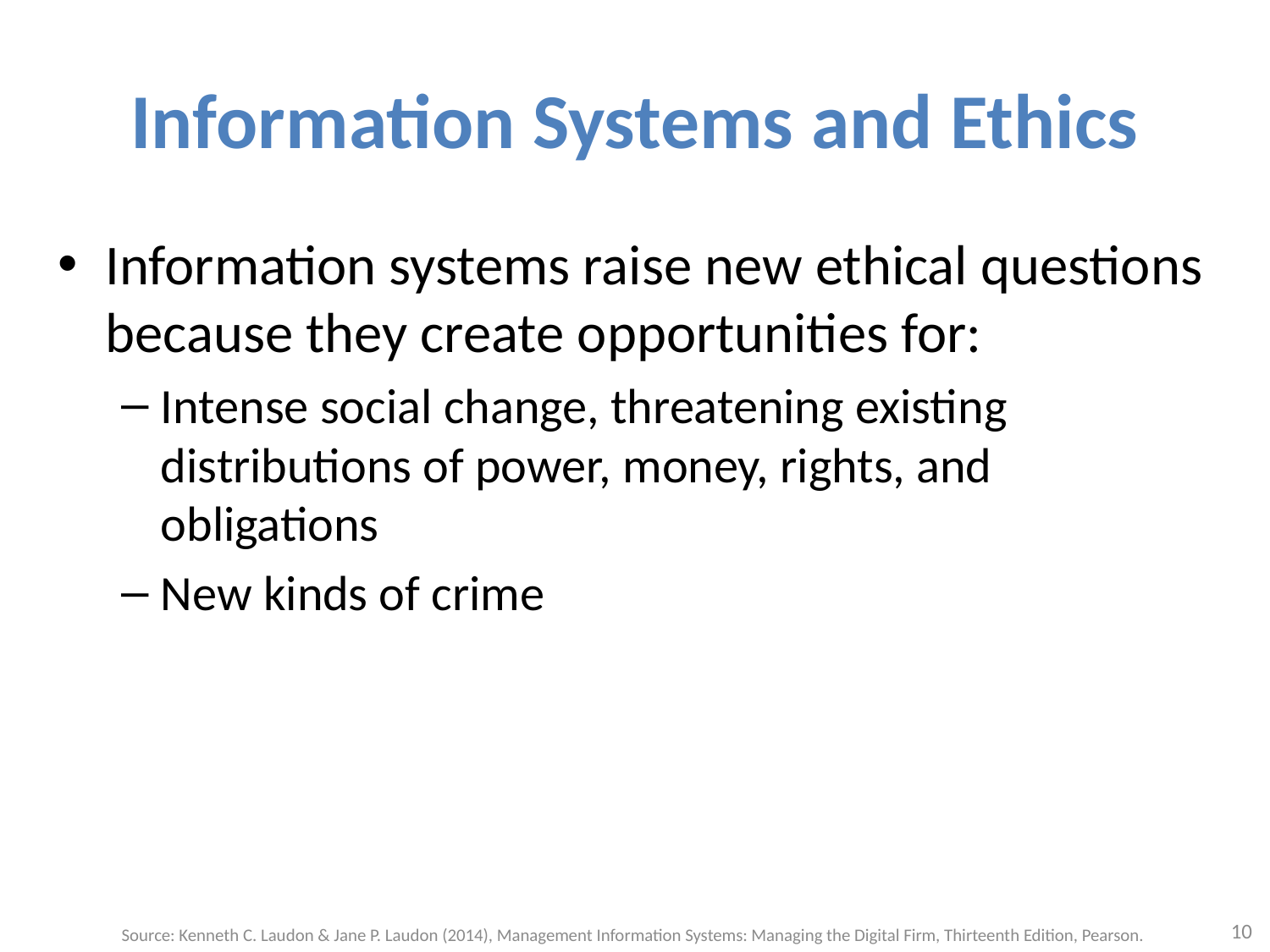

# Information Systems and Ethics
Information systems raise new ethical questions because they create opportunities for:
Intense social change, threatening existing distributions of power, money, rights, and obligations
New kinds of crime
10
Source: Kenneth C. Laudon & Jane P. Laudon (2014), Management Information Systems: Managing the Digital Firm, Thirteenth Edition, Pearson.